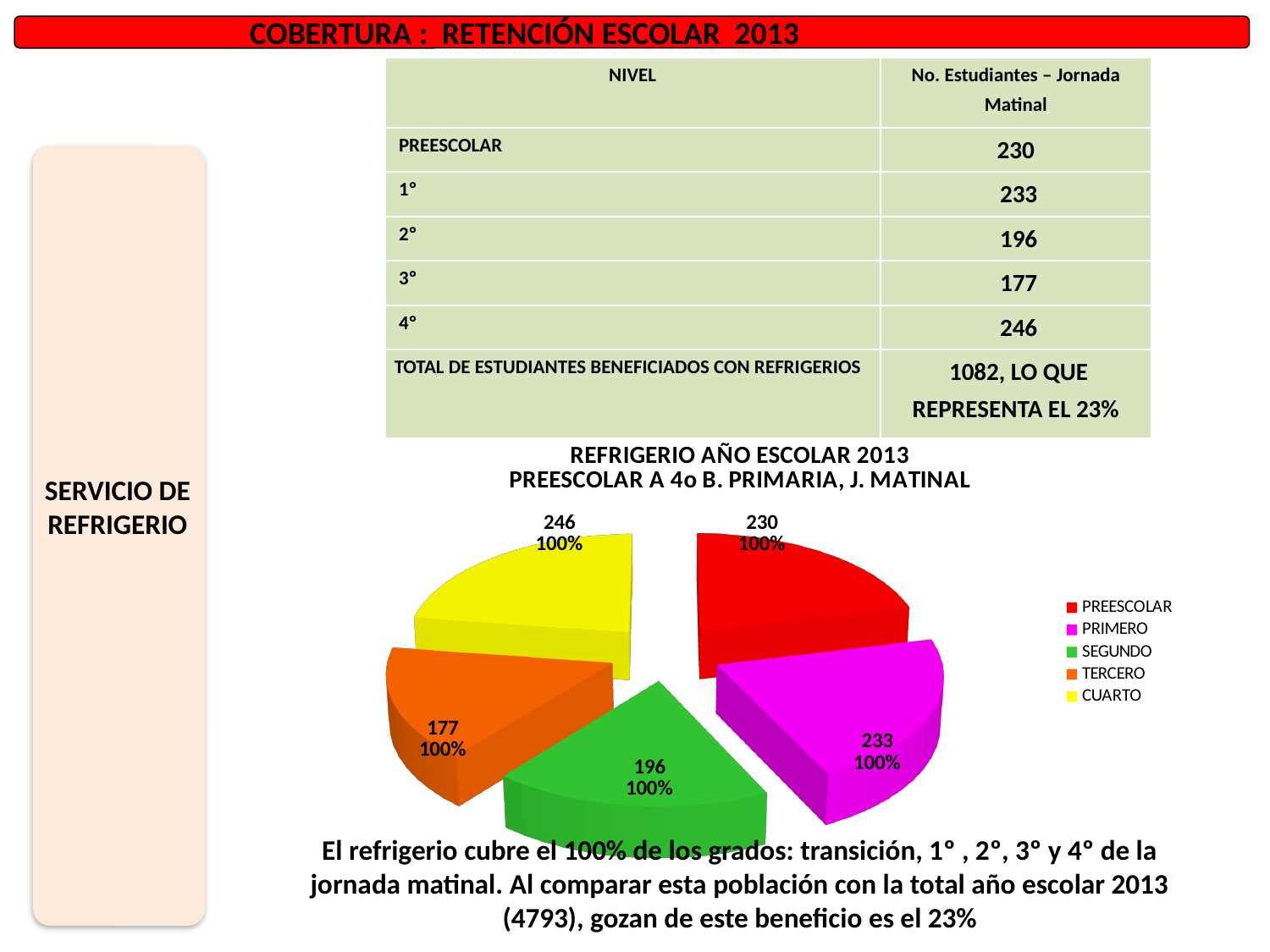

COBERTURA :  RETENCIÓN ESCOLAR  2013

| NIVEL | No. Estudiantes – Jornada Matinal |
| --- | --- |
| PREESCOLAR | 230 |
| 1º | 233 |
| 2º | 196 |
| 3º | 177 |
| 4º | 246 |
| TOTAL DE ESTUDIANTES BENEFICIADOS CON REFRIGERIOS | 1082, LO QUE REPRESENTA EL 23% |

[unsupported chart]

SERVICIO DE REFRIGERIO
El refrigerio cubre el 100% de los grados: transición, 1º , 2º, 3º y 4º de la jornada matinal. Al comparar esta población con la total año escolar 2013 (4793), gozan de este beneficio es el 23%